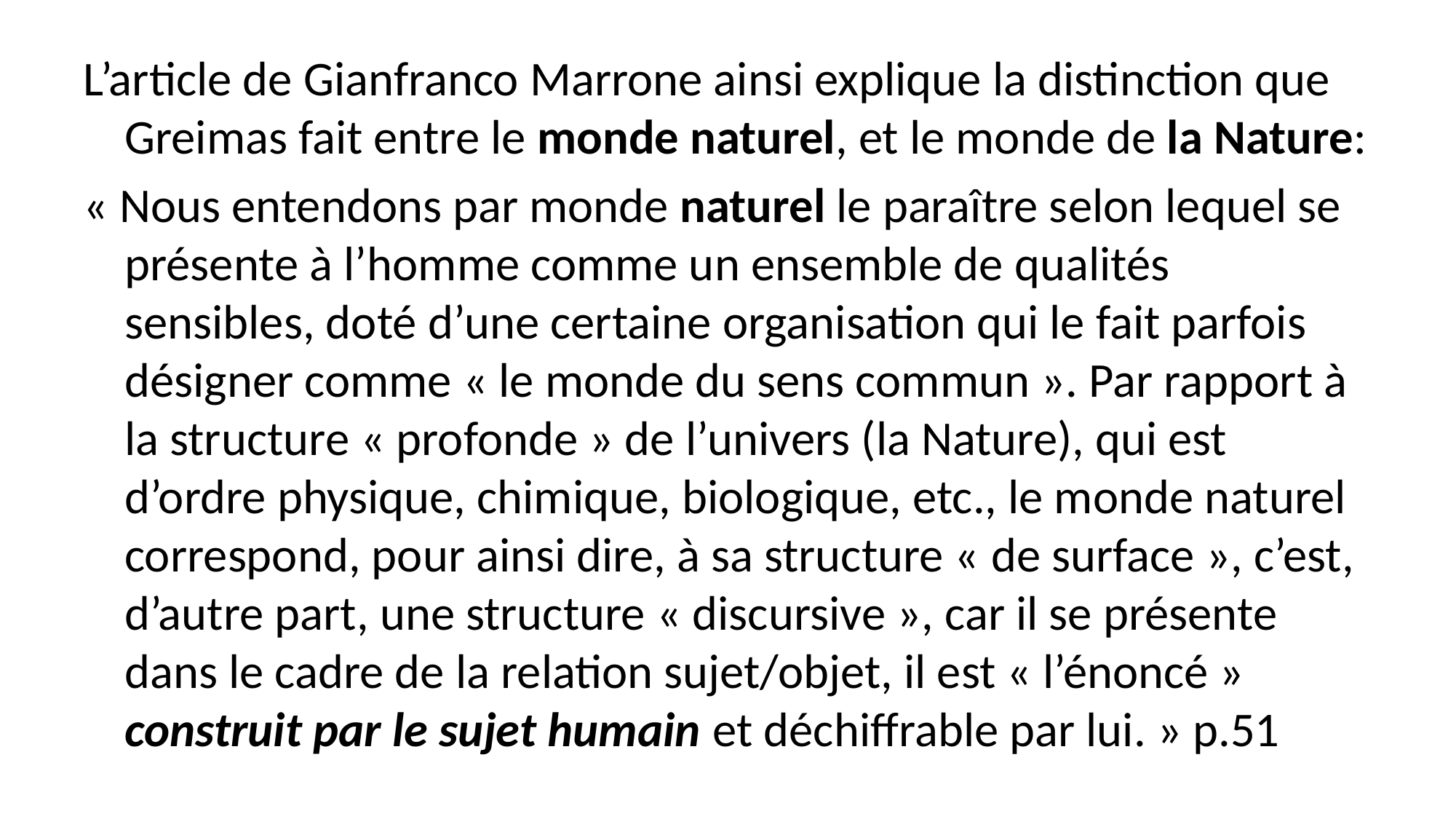

L’article de Gianfranco Marrone ainsi explique la distinction que Greimas fait entre le monde naturel, et le monde de la Nature:
« Nous entendons par monde naturel le paraître selon lequel se présente à l’homme comme un ensemble de qualités sensibles, doté d’une certaine organisation qui le fait parfois désigner comme « le monde du sens commun ». Par rapport à la structure « profonde » de l’univers (la Nature), qui est d’ordre physique, chimique, biologique, etc., le monde naturel correspond, pour ainsi dire, à sa structure « de surface », c’est, d’autre part, une structure « discursive », car il se présente dans le cadre de la relation sujet/objet, il est « l’énoncé » construit par le sujet humain et déchiffrable par lui. » p.51